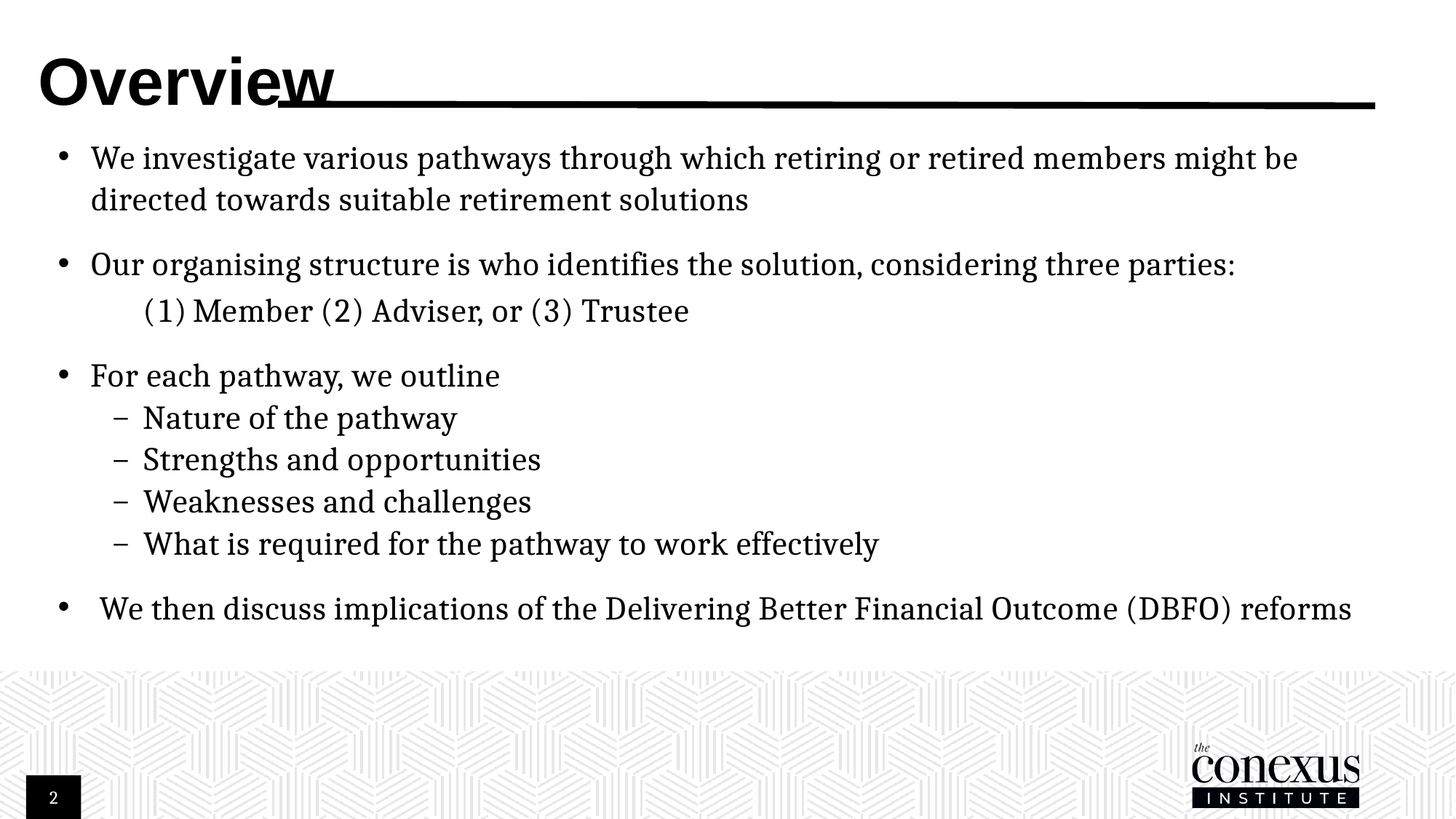

# Overview
We investigate various pathways through which retiring or retired members might be directed towards suitable retirement solutions
Our organising structure is who identifies the solution, considering three parties:
(1) Member (2) Adviser, or (3) Trustee
For each pathway, we outline
Nature of the pathway
Strengths and opportunities
Weaknesses and challenges
What is required for the pathway to work effectively
We then discuss implications of the Delivering Better Financial Outcome (DBFO) reforms
2